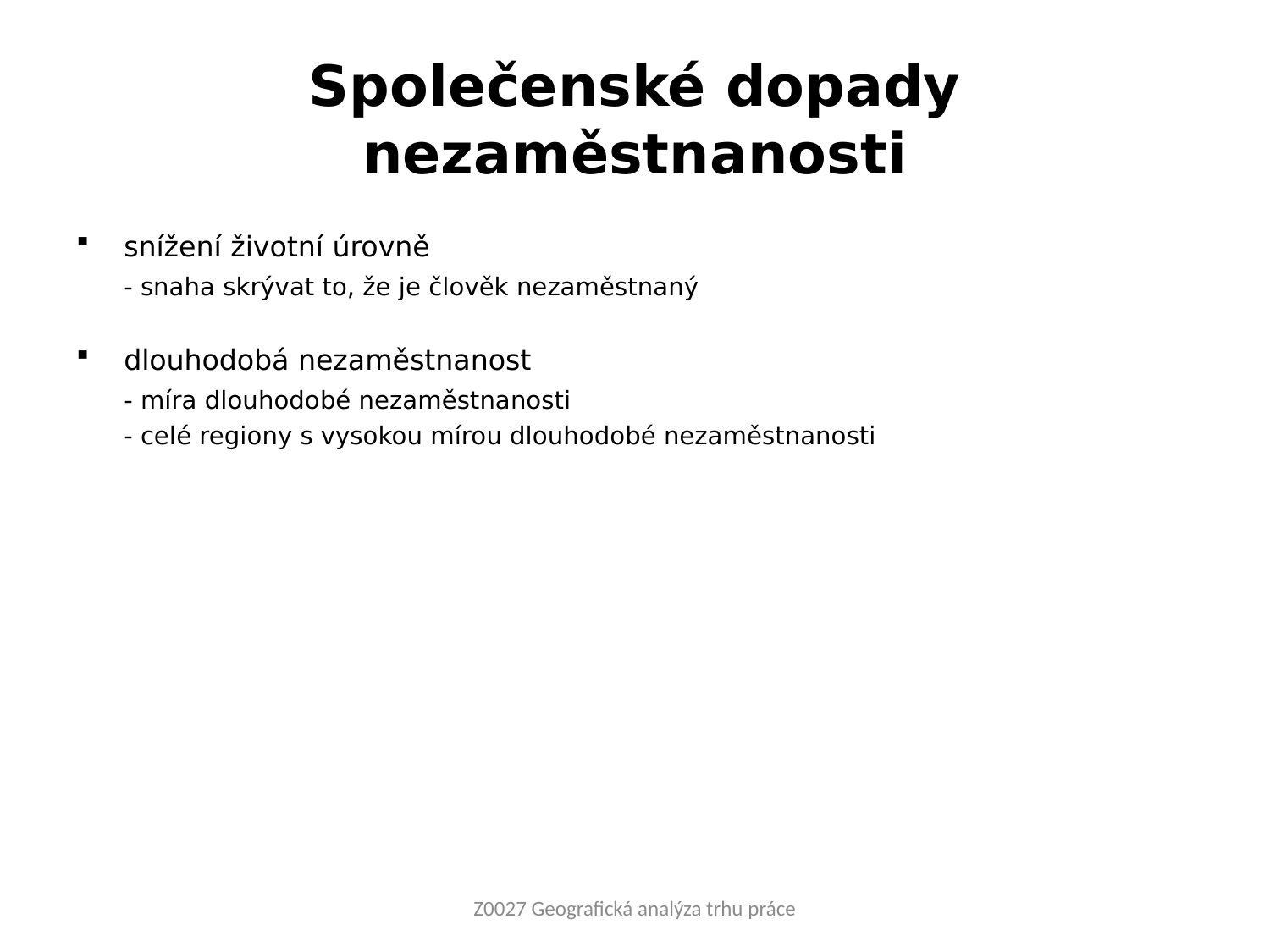

# Společenské dopady nezaměstnanosti
snížení životní úrovně
	- snaha skrývat to, že je člověk nezaměstnaný

dlouhodobá nezaměstnanost
	- míra dlouhodobé nezaměstnanosti
	- celé regiony s vysokou mírou dlouhodobé nezaměstnanosti
Z0027 Geografická analýza trhu práce